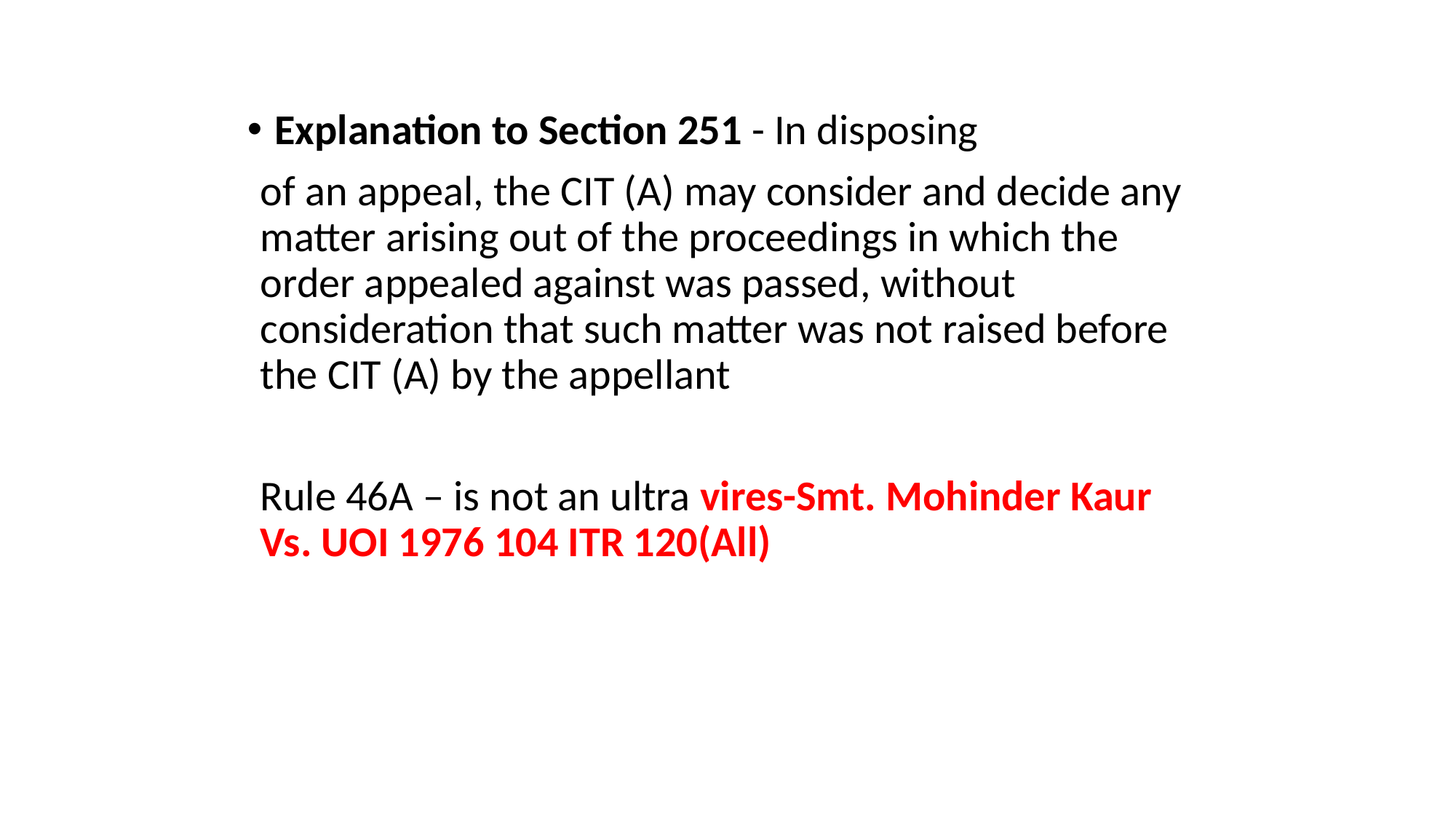

Explanation to Section 251 - In disposing
of an appeal, the CIT (A) may consider and decide any matter arising out of the proceedings in which the order appealed against was passed, without consideration that such matter was not raised before the CIT (A) by the appellant

Rule 46A – is not an ultra vires-Smt. Mohinder Kaur Vs. UOI 1976 104 ITR 120(All)